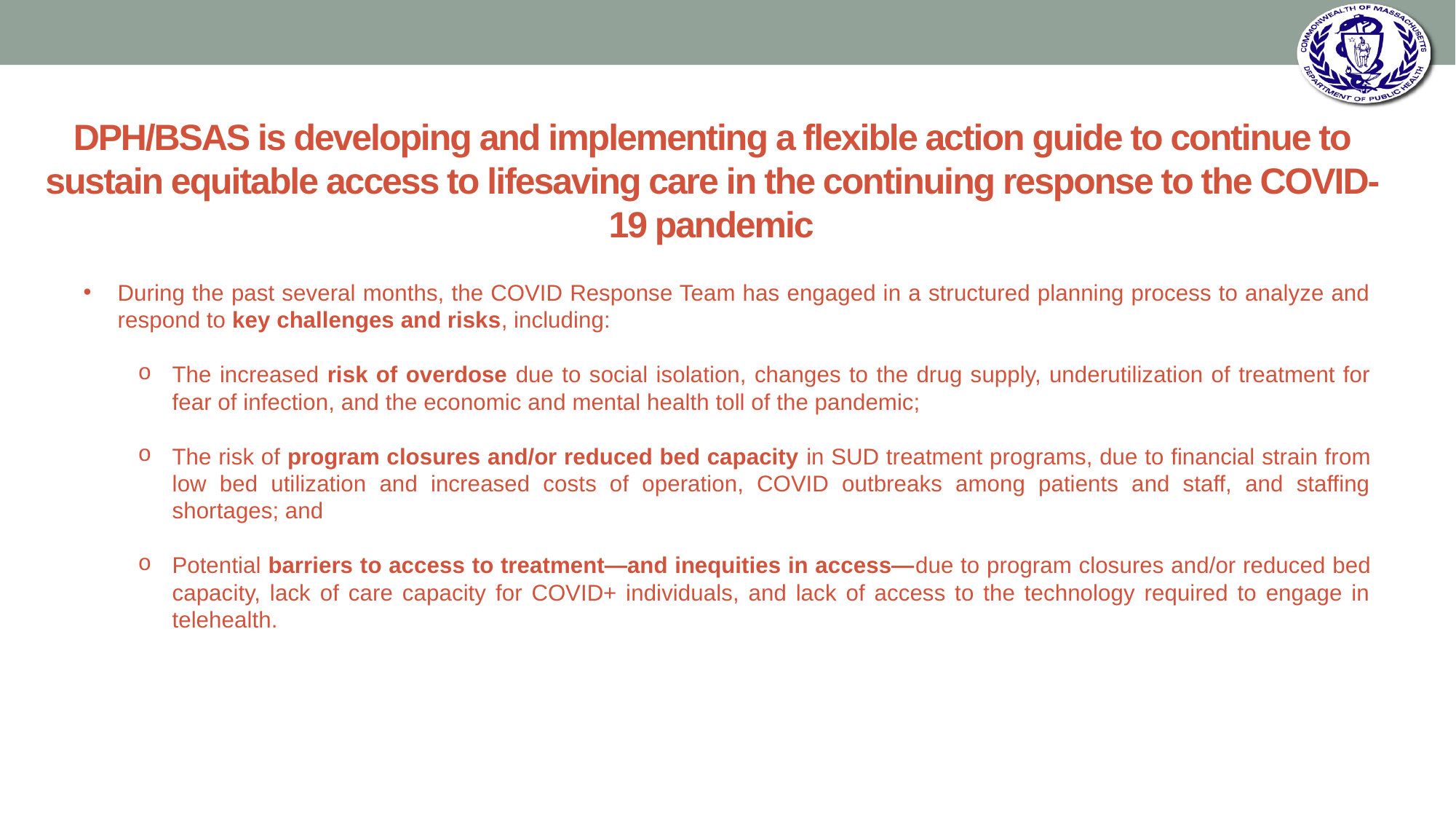

# DPH/BSAS is developing and implementing a flexible action guide to continue to sustain equitable access to lifesaving care in the continuing response to the COVID-19 pandemic
During the past several months, the COVID Response Team has engaged in a structured planning process to analyze and respond to key challenges and risks, including:

The increased risk of overdose due to social isolation, changes to the drug supply, underutilization of treatment for fear of infection, and the economic and mental health toll of the pandemic;

The risk of program closures and/or reduced bed capacity in SUD treatment programs, due to financial strain from low bed utilization and increased costs of operation, COVID outbreaks among patients and staff, and staffing shortages; and

Potential barriers to access to treatment—and inequities in access—due to program closures and/or reduced bed capacity, lack of care capacity for COVID+ individuals, and lack of access to the technology required to engage in telehealth.